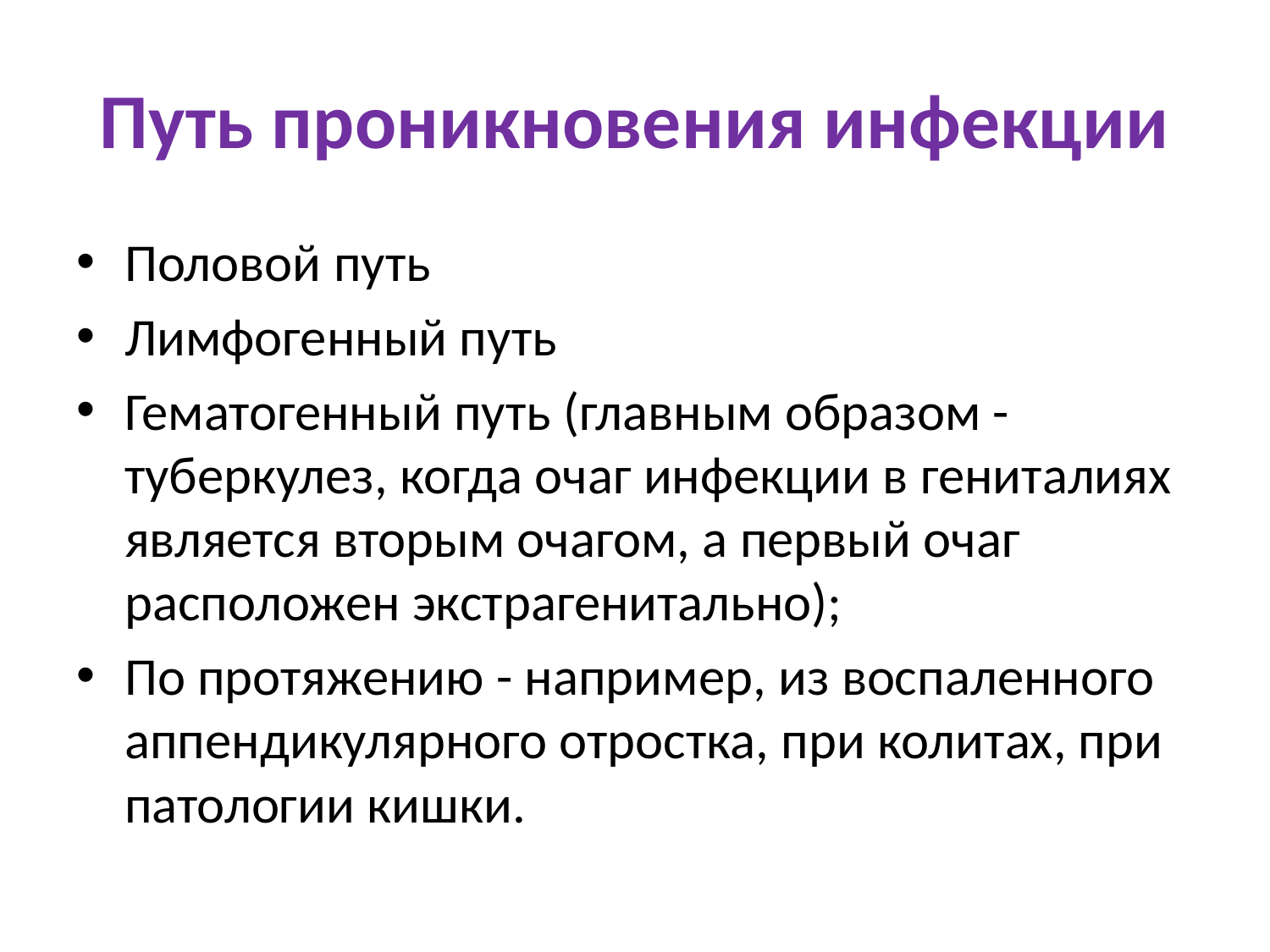

# Путь проникновения инфекции
Половой путь
Лимфогенный путь
Гематогенный путь (главным образом - туберкулез, когда очаг инфекции в гениталиях является вторым очагом, а первый очаг расположен экстрагенитально);
По протяжению - например, из воспаленного аппендикулярного отростка, при колитах, при патологии кишки.